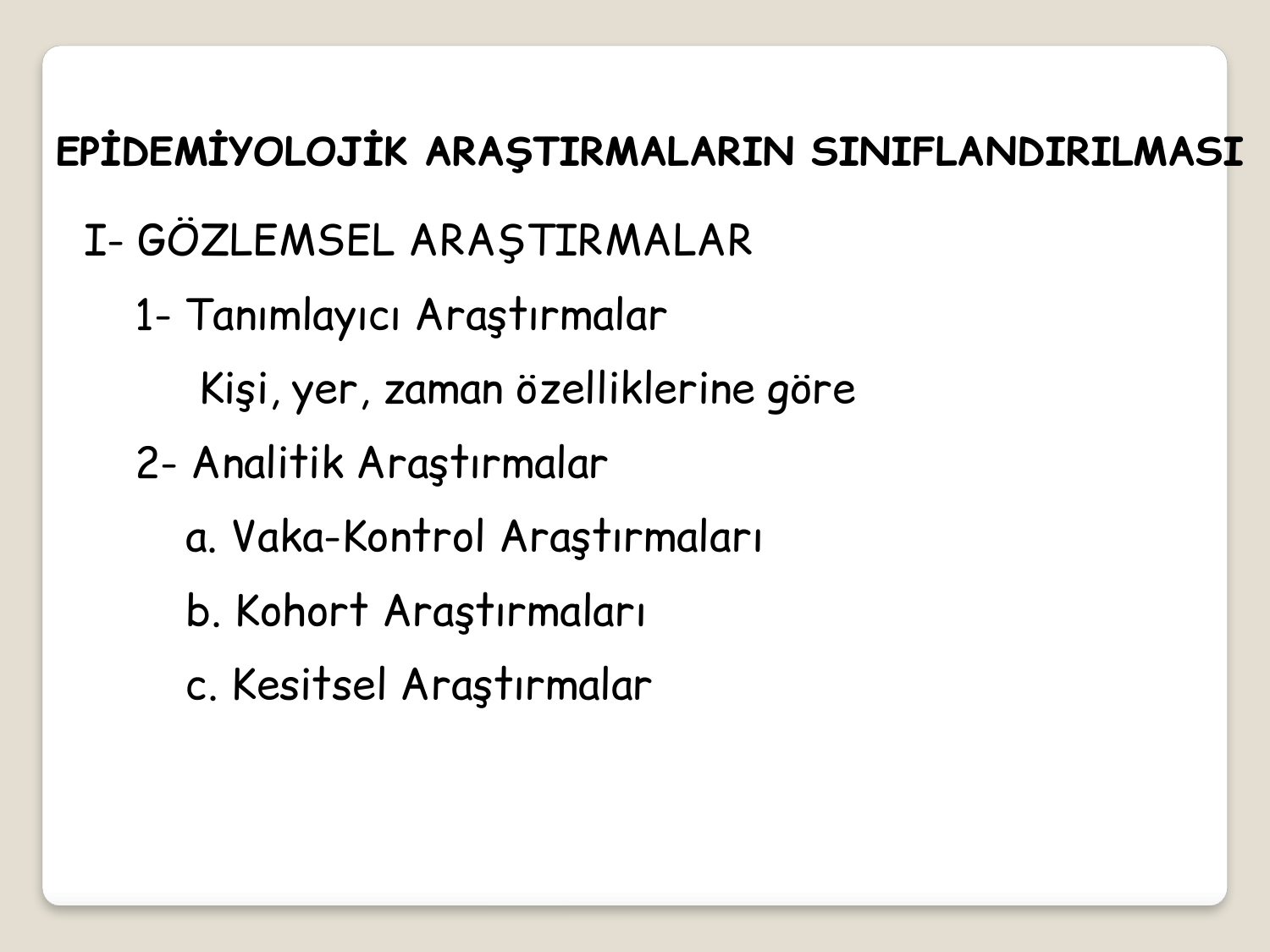

EPİDEMİYOLOJİK ARAŞTIRMALARIN SINIFLANDIRILMASI
I- GÖZLEMSEL ARAŞTIRMALAR
    1- Tanımlayıcı Araştırmalar
         Kişi, yer, zaman özelliklerine göre
    2- Analitik Araştırmalar
        a. Vaka-Kontrol Araştırmaları
        b. Kohort Araştırmaları
        c. Kesitsel Araştırmalar